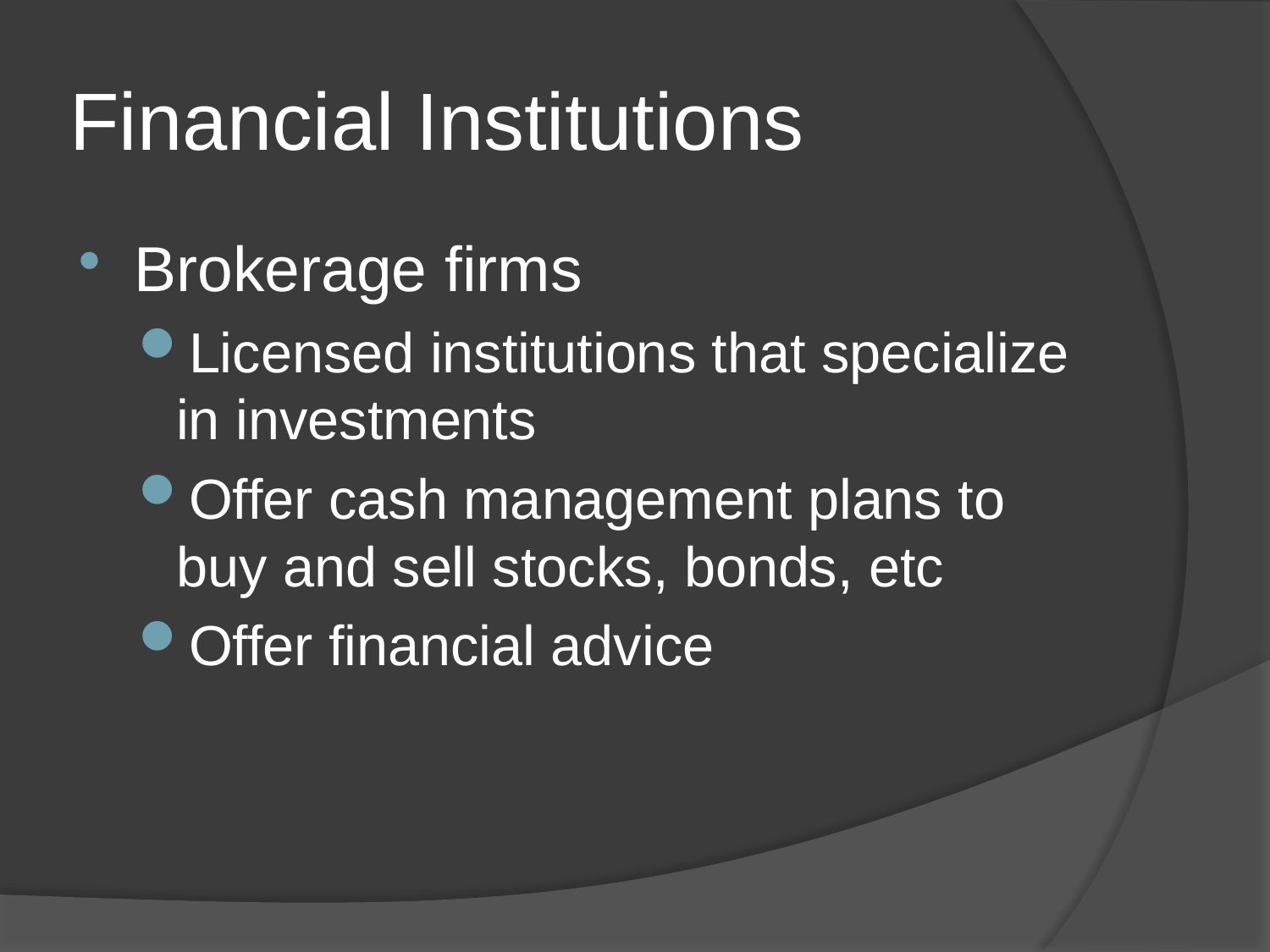

# Financial Institutions
Brokerage firms
Licensed institutions that specialize in investments
Offer cash management plans to buy and sell stocks, bonds, etc
Offer financial advice